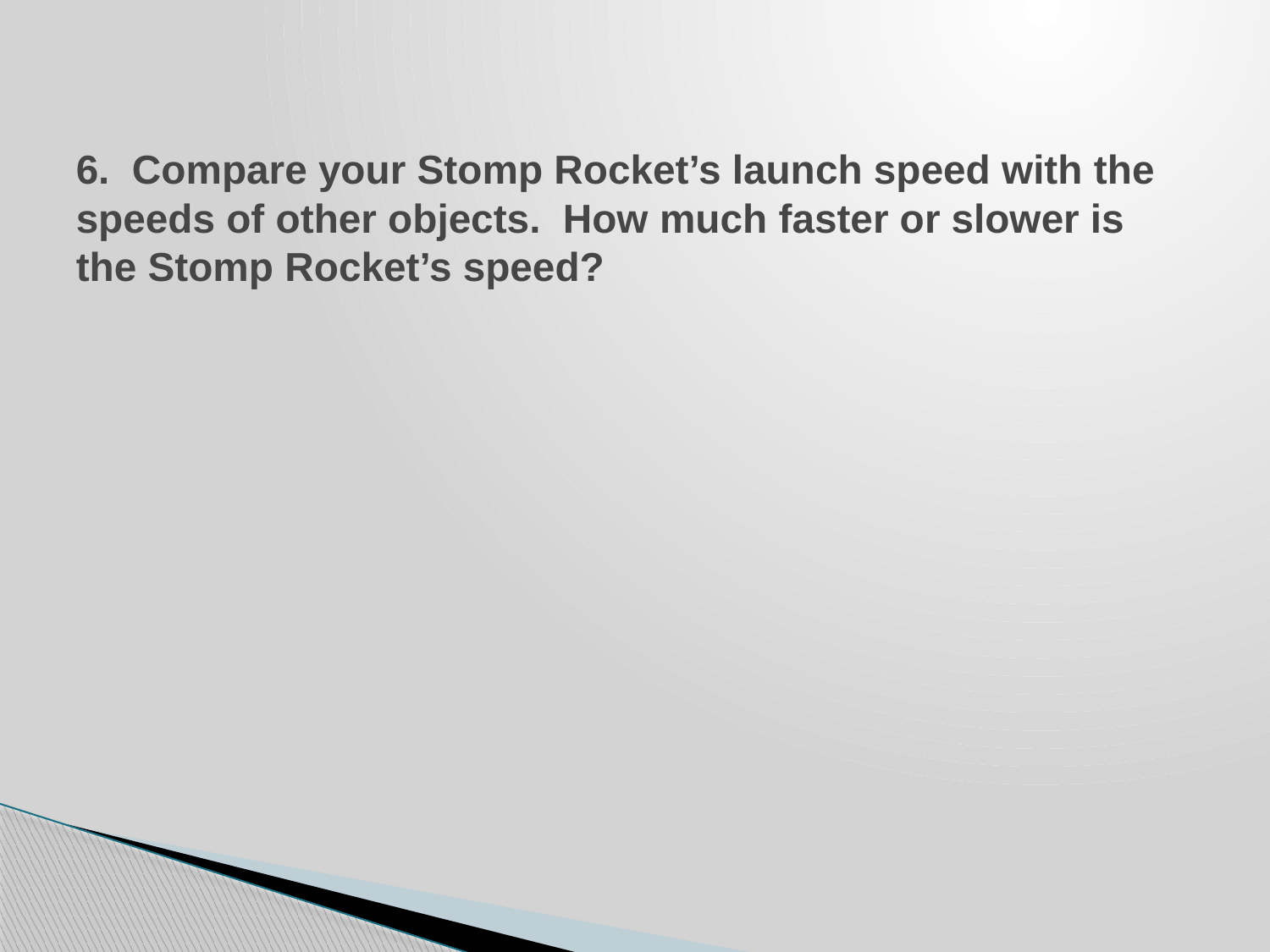

# 6.  Compare your Stomp Rocket’s launch speed with the speeds of other objects.  How much faster or slower is the Stomp Rocket’s speed?